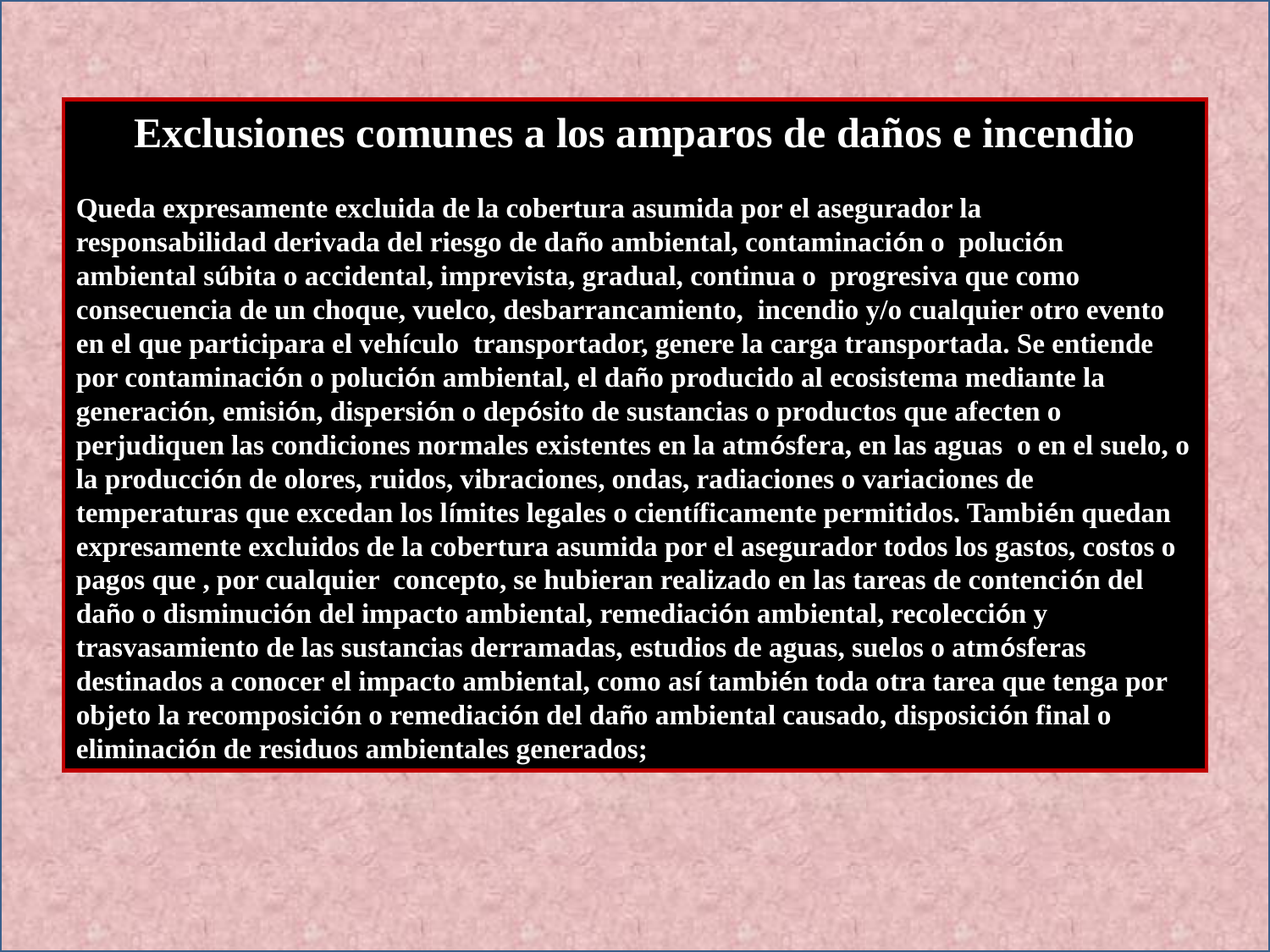

Exclusiones comunes a los amparos de daños e incendio

Queda expresamente excluida de la cobertura asumida por el asegurador la    responsabilidad derivada del riesgo de daño ambiental, contaminación o  polución  ambiental súbita o accidental, imprevista, gradual, continua o  progresiva que como consecuencia de un choque, vuelco, desbarrancamiento,  incendio y/o cualquier otro evento en el que participara el vehículo  transportador, genere la carga transportada. Se entiende por contaminación o polución ambiental, el daño producido al ecosistema mediante la generación, emisión, dispersión o depósito de sustancias o productos que afecten o
perjudiquen las condiciones normales existentes en la atmósfera, en las aguas  o en el suelo, o la producción de olores, ruidos, vibraciones, ondas, radiaciones o variaciones de temperaturas que excedan los límites legales o científicamente permitidos. También quedan expresamente excluidos de la cobertura asumida por el asegurador todos los gastos, costos o pagos que , por cualquier  concepto, se hubieran realizado en las tareas de contención del daño o disminución del impacto ambiental, remediación ambiental, recolección y
trasvasamiento de las sustancias derramadas, estudios de aguas, suelos o atmósferas destinados a conocer el impacto ambiental, como así también toda otra tarea que tenga por objeto la recomposición o remediación del daño ambiental causado, disposición final o eliminación de residuos ambientales generados;